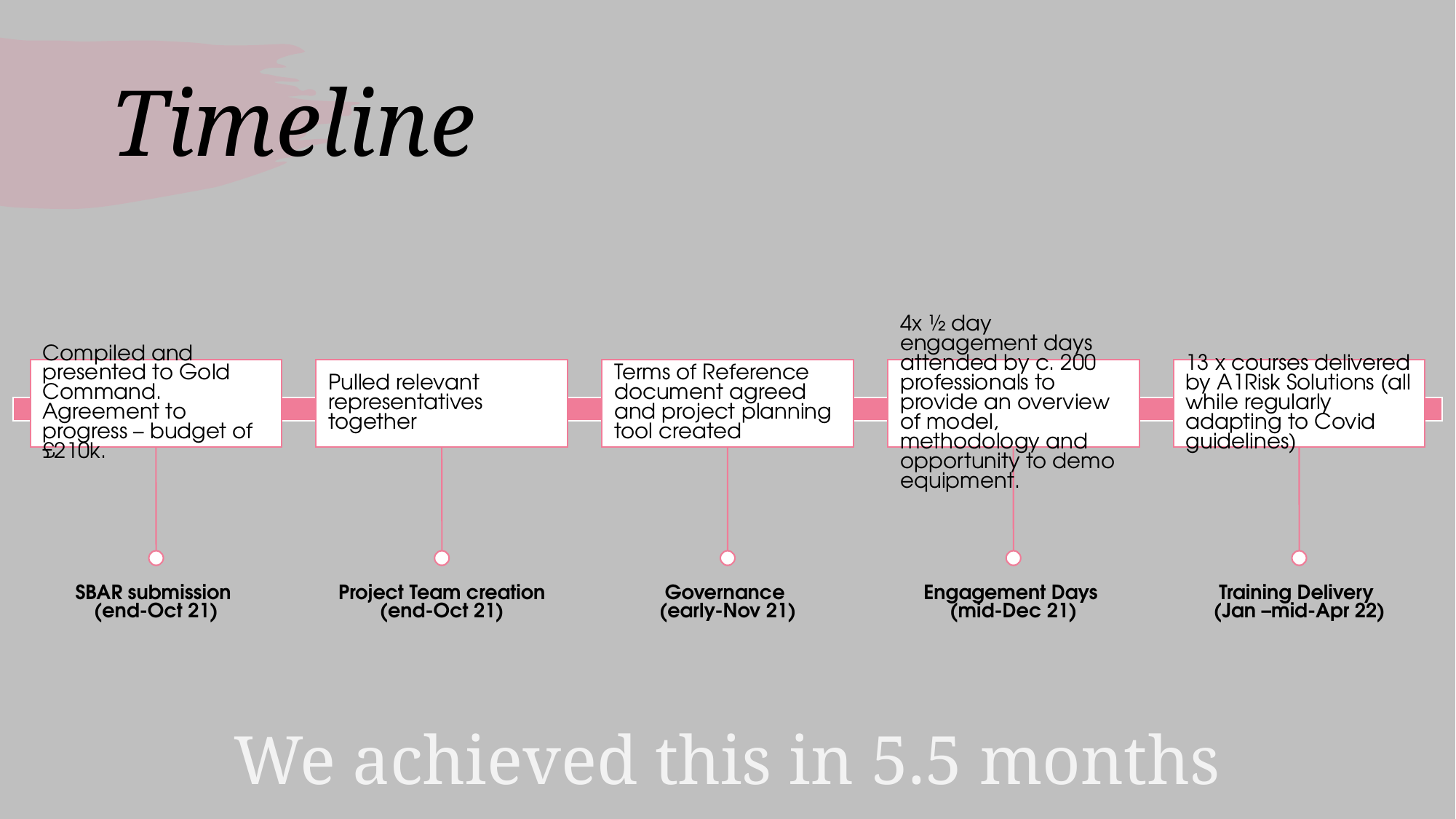

# Timeline
SBAR submission
(end-Oct 21)
Project Team creation
(end-Oct 21)
Pulled relevant representatives together
Governance
(early-Nov 21)
Terms of Reference document agreed and project planning tool created
Engagement Days
(mid-Dec 21)
4x ½ day engagement days attended by c. 200 professionals to provide an overview of model, methodology and opportunity to demo equipment.
Training Delivery
(Jan –mid-Apr 22)
13 x courses delivered by A1Risk Solutions (all while regularly adapting to Covid guidelines)
Compiled and presented to Gold Command. Agreement to progress – budget of £210k.
We achieved this in 5.5 months